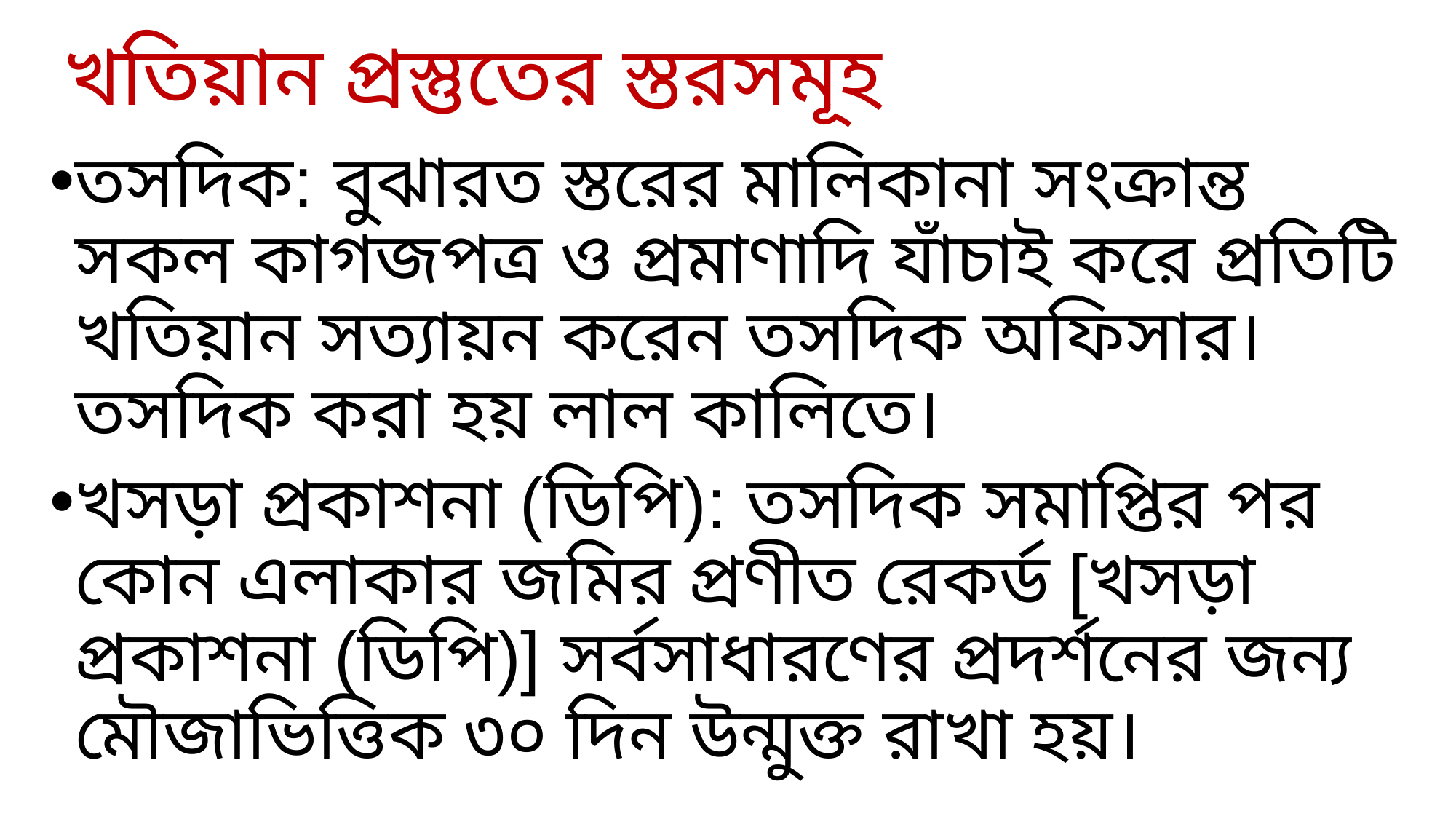

# খতিয়ান প্রস্তুতের স্তরসমূহ
তসদিক: বুঝারত স্তরের মালিকানা সংক্রান্ত সকল কাগজপত্র ও প্রমাণাদি যাঁচাই করে প্রতিটি খতিয়ান সত্যায়ন করেন তসদিক অফিসার। তসদিক করা হয় লাল কালিতে।
খসড়া প্রকাশনা (ডিপি): তসদিক সমাপ্তির পর কোন এলাকার জমির প্রণীত রেকর্ড [খসড়া প্রকাশনা (ডিপি)] সর্বসাধারণের প্রদর্শনের জন্য মৌজাভিত্তিক ৩০ দিন উন্মুক্ত রাখা হয়।